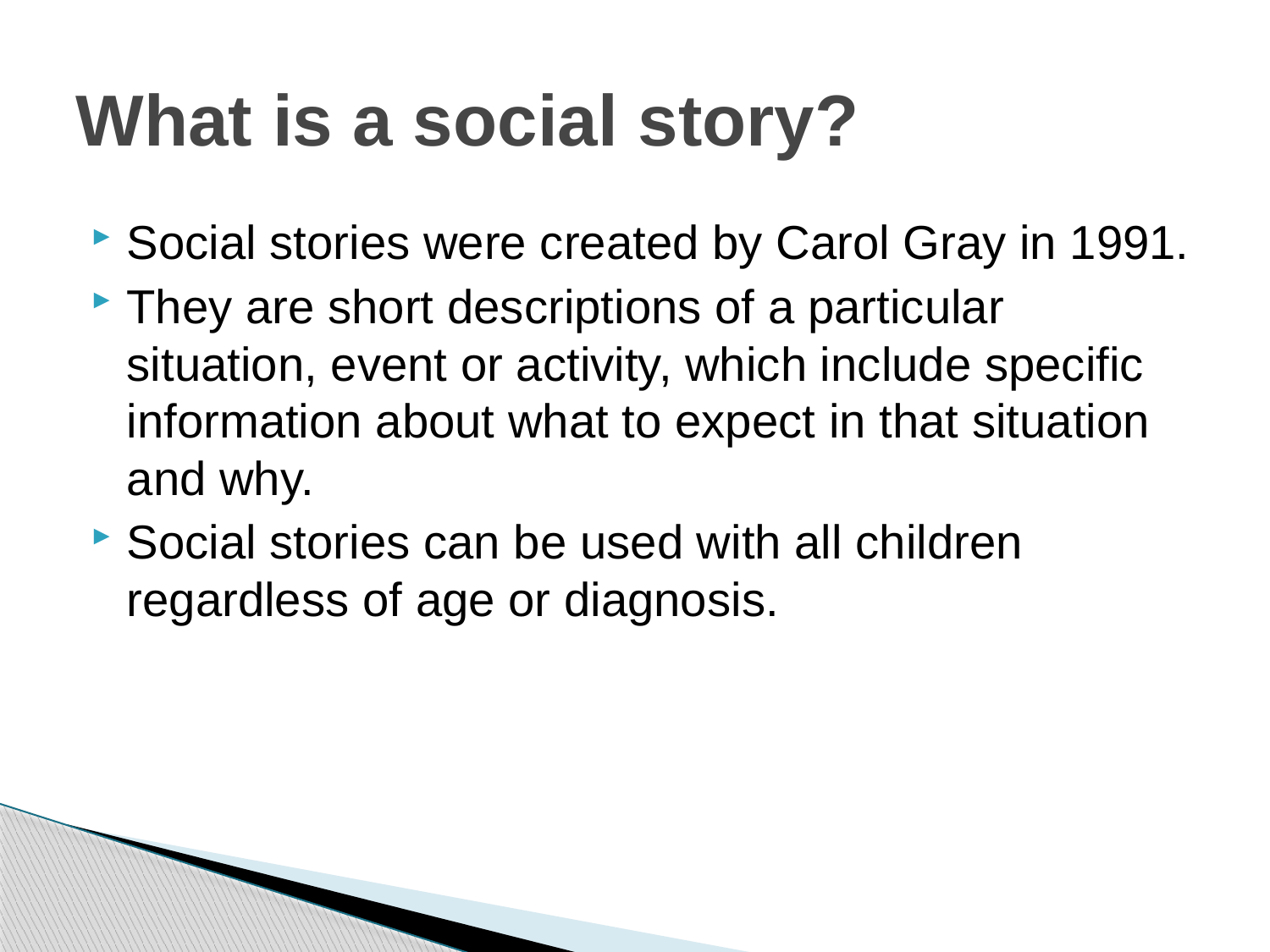

# What is a social story?
Social stories were created by Carol Gray in 1991.
They are short descriptions of a particular situation, event or activity, which include specific information about what to expect in that situation and why.
Social stories can be used with all children regardless of age or diagnosis.